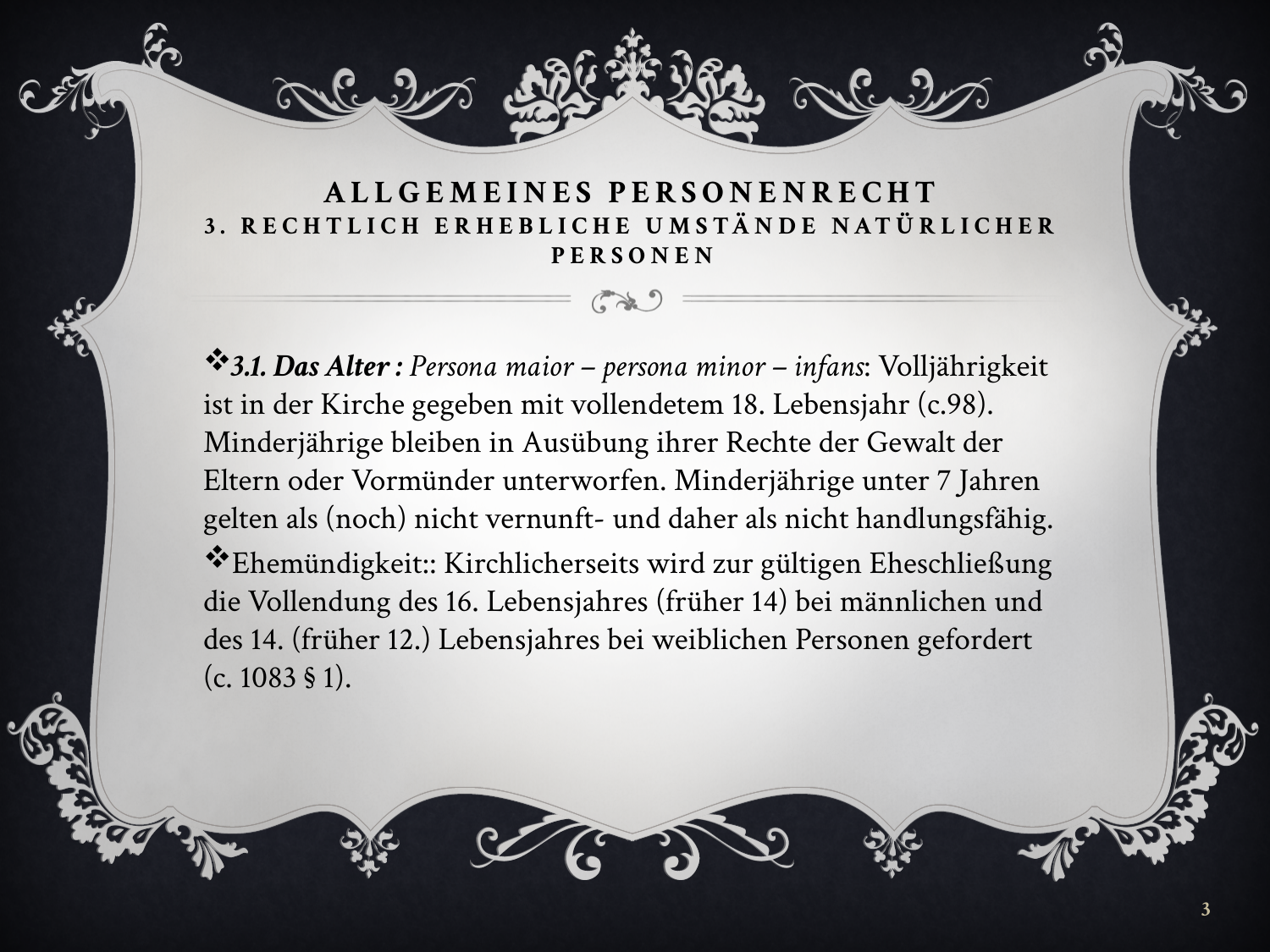

# Allgemeines Personenrecht 3. Rechtlich erhebliche Umstände natürlicher Personen
3.1. Das Alter : Persona maior – persona minor – infans: Volljährigkeit ist in der Kirche gegeben mit vollendetem 18. Lebensjahr (c.98). Minderjährige bleiben in Ausübung ihrer Rechte der Gewalt der Eltern oder Vormünder unterworfen. Minderjährige unter 7 Jahren gelten als (noch) nicht vernunft- und daher als nicht handlungsfähig.
Ehemündigkeit:: Kirchlicherseits wird zur gültigen Eheschließung die Vollendung des 16. Lebensjahres (früher 14) bei männlichen und des 14. (früher 12.) Lebensjahres bei weiblichen Personen gefordert (c. 1083 § 1).
3